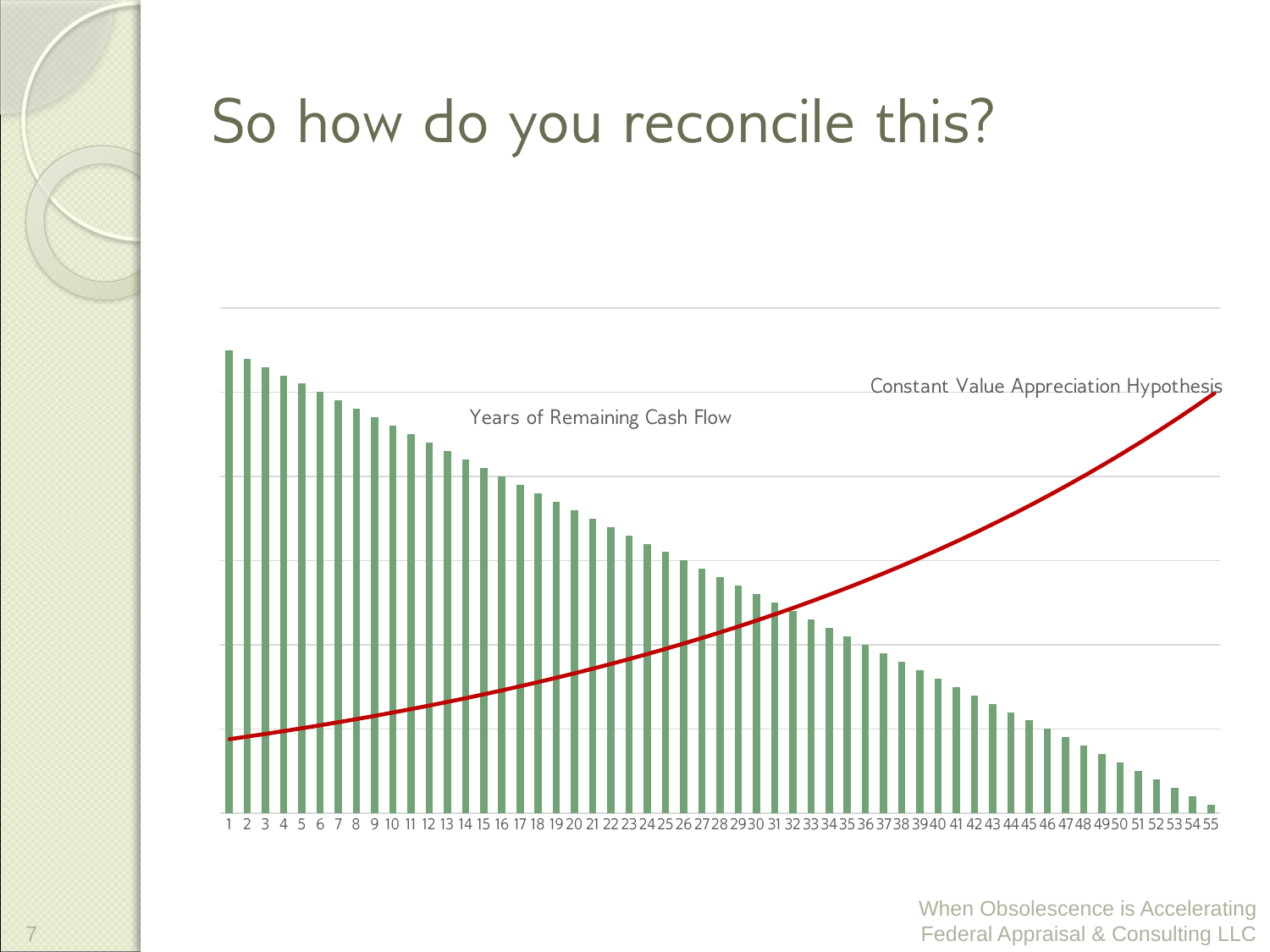

# So how do you reconcile this?

### Chart: Years of Remaining Cash Flow

| Category | Years Remaining |
|---|---|
| 1 | 55.0 |
| 2 | 54.0 |
| 3 | 53.0 |
| 4 | 52.0 |
| 5 | 51.0 |
| 6 | 50.0 |
| 7 | 49.0 |
| 8 | 48.0 |
| 9 | 47.0 |
| 10 | 46.0 |
| 11 | 45.0 |
| 12 | 44.0 |
| 13 | 43.0 |
| 14 | 42.0 |
| 15 | 41.0 |
| 16 | 40.0 |
| 17 | 39.0 |
| 18 | 38.0 |
| 19 | 37.0 |
| 20 | 36.0 |
| 21 | 35.0 |
| 22 | 34.0 |
| 23 | 33.0 |
| 24 | 32.0 |
| 25 | 31.0 |
| 26 | 30.0 |
| 27 | 29.0 |
| 28 | 28.0 |
| 29 | 27.0 |
| 30 | 26.0 |
| 31 | 25.0 |
| 32 | 24.0 |
| 33 | 23.0 |
| 34 | 22.0 |
| 35 | 21.0 |
| 36 | 20.0 |
| 37 | 19.0 |
| 38 | 18.0 |
| 39 | 17.0 |
| 40 | 16.0 |
| 41 | 15.0 |
| 42 | 14.0 |
| 43 | 13.0 |
| 44 | 12.0 |
| 45 | 11.0 |
| 46 | 10.0 |
| 47 | 9.0 |
| 48 | 8.0 |
| 49 | 7.0 |
| 50 | 6.0 |
| 51 | 5.0 |
| 52 | 4.0 |
| 53 | 3.0 |
| 54 | 2.0 |
| 55 | 1.0 |

### Chart: Constant Value Appreciation Hypothesis

| Category | Value |
|---|---|
| 1 | 1.0 |
| 2 | 1.03 |
| 3 | 1.0609 |
| 4 | 1.092727 |
| 5 | 1.1255088100000001 |
| 6 | 1.1592740743 |
| 7 | 1.1940522965290001 |
| 8 | 1.2298738654248702 |
| 9 | 1.2667700813876164 |
| 10 | 1.304773183829245 |
| 11 | 1.3439163793441222 |
| 12 | 1.384233870724446 |
| 13 | 1.4257608868461793 |
| 14 | 1.4685337134515648 |
| 15 | 1.512589724855112 |
| 16 | 1.5579674166007653 |
| 17 | 1.6047064390987884 |
| 18 | 1.652847632271752 |
| 19 | 1.7024330612399046 |
| 20 | 1.7535060530771018 |
| 21 | 1.806111234669415 |
| 22 | 1.8602945717094976 |
| 23 | 1.9161034088607827 |
| 24 | 1.9735865111266062 |
| 25 | 2.0327941064604045 |
| 26 | 2.0937779296542165 |
| 27 | 2.1565912675438432 |
| 28 | 2.2212890055701586 |
| 29 | 2.2879276757372633 |
| 30 | 2.3565655060093813 |
| 31 | 2.4272624711896627 |
| 32 | 2.5000803453253524 |
| 33 | 2.5750827556851132 |
| 34 | 2.6523352383556666 |
| 35 | 2.7319052955063365 |
| 36 | 2.8138624543715265 |
| 37 | 2.8982783280026725 |
| 38 | 2.9852266778427525 |
| 39 | 3.074783478178035 |
| 40 | 3.1670269825233763 |
| 41 | 3.2620377919990777 |
| 42 | 3.35989892575905 |
| 43 | 3.4606958935318217 |
| 44 | 3.5645167703377765 |
| 45 | 3.67145227344791 |
| 46 | 3.7815958416513475 |
| 47 | 3.8950437169008882 |
| 48 | 4.011895028407915 |
| 49 | 4.132251879260153 |
| 50 | 4.2562194356379575 |
| 51 | 4.383906018707096 |
| 52 | 4.515423199268309 |
| 53 | 4.650885895246358 |
| 54 | 4.790412472103749 |
| 55 | 4.934124846266862 |
7
When Obsolescence is Accelerating Federal Appraisal & Consulting LLC